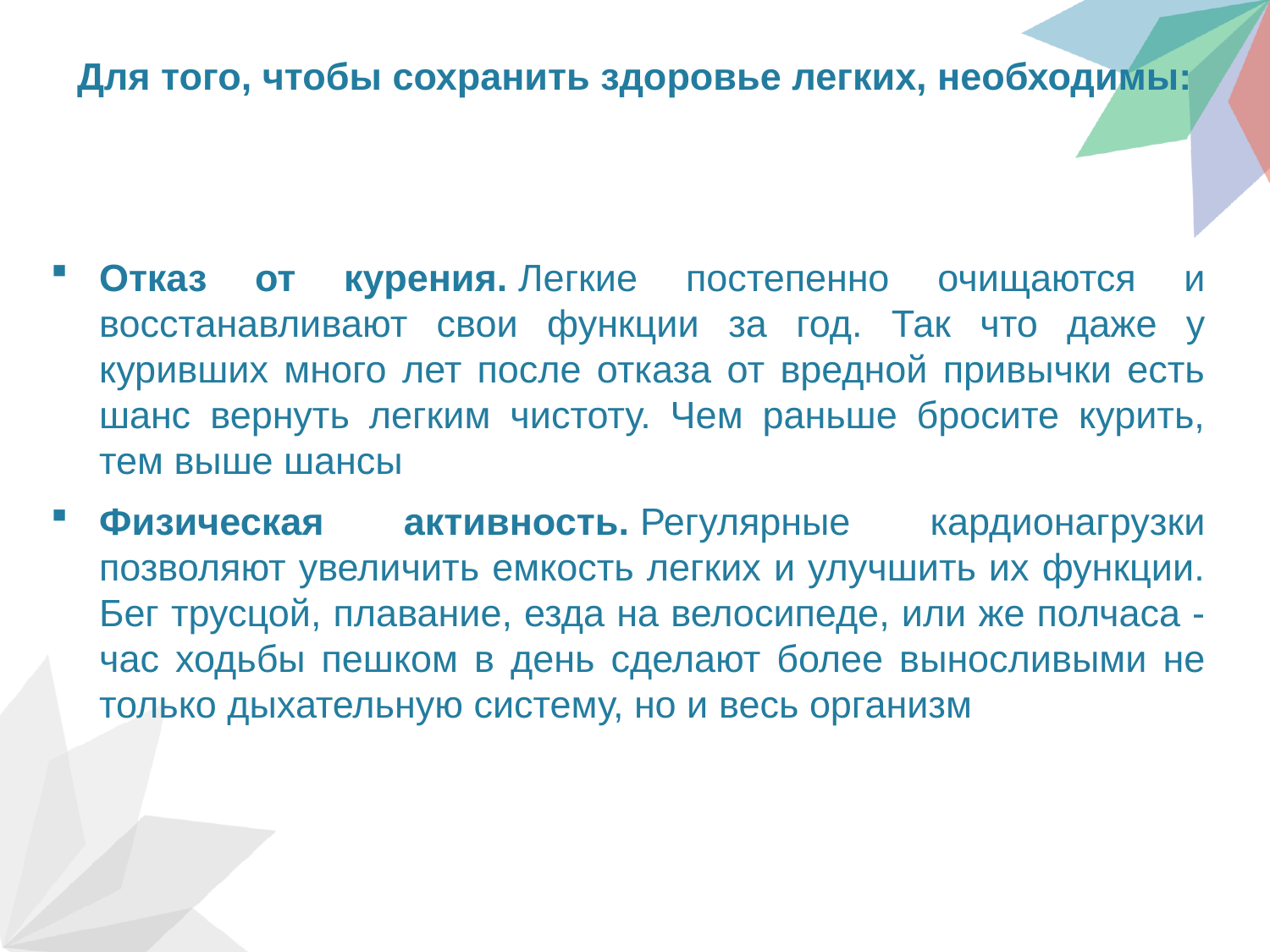

# Для того, чтобы сохранить здоровье легких, необходимы:
Отказ от курения. Легкие постепенно очищаются и восстанавливают свои функции за год. Так что даже у куривших много лет после отказа от вредной привычки есть шанс вернуть легким чистоту. Чем раньше бросите курить, тем выше шансы
Физическая активность. Регулярные кардионагрузки позволяют увеличить емкость легких и улучшить их функции. Бег трусцой, плавание, езда на велосипеде, или же полчаса - час ходьбы пешком в день сделают более выносливыми не только дыхательную систему, но и весь организм